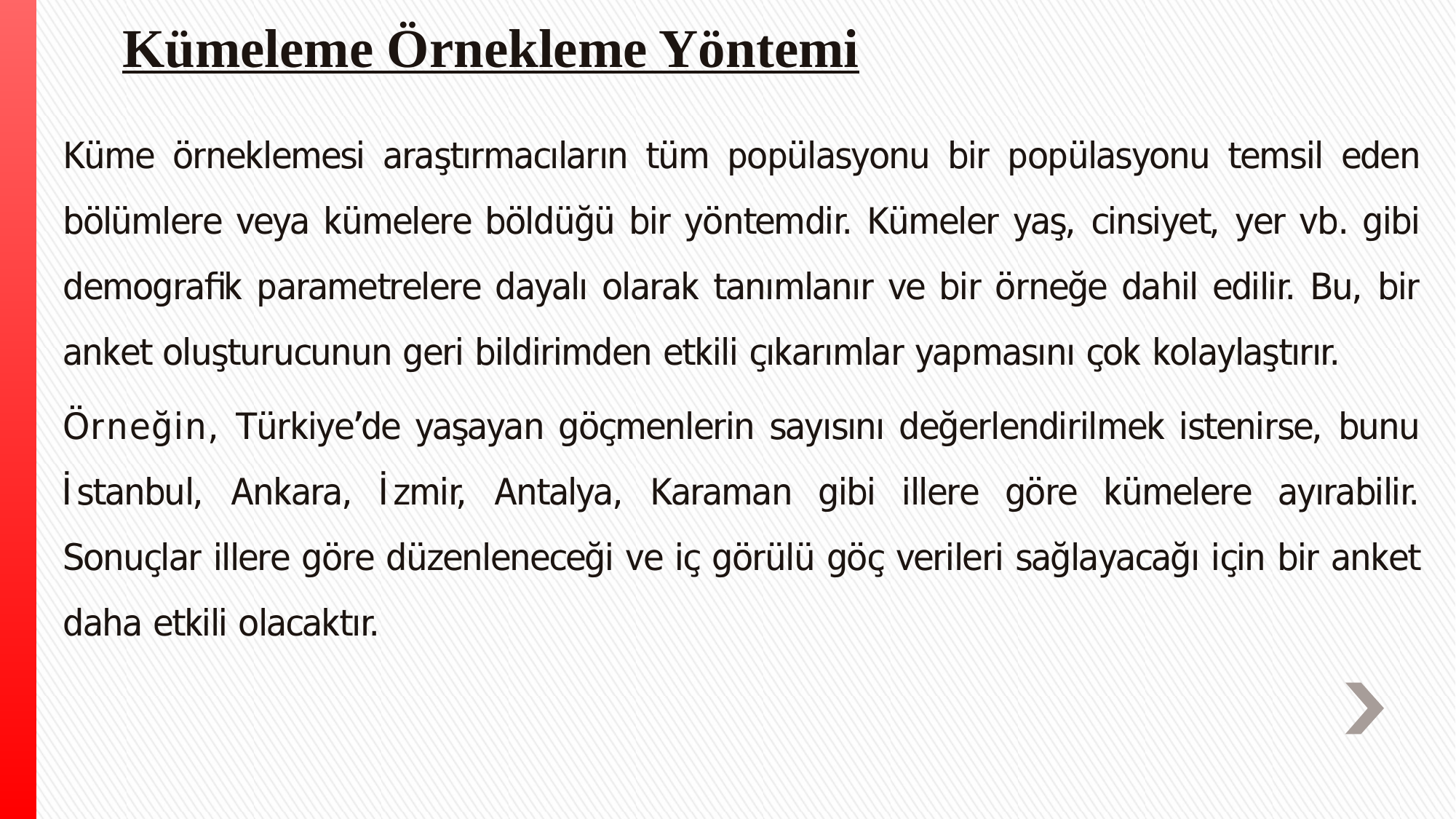

# Kümeleme Örnekleme Yöntemi
Küme örneklemesi araştırmacıların tüm popülasyonu bir popülasyonu temsil eden bölümlere veya kümelere böldüğü bir yöntemdir. Kümeler yaş, cinsiyet, yer vb. gibi demografik parametrelere dayalı olarak tanımlanır ve bir örneğe dahil edilir. Bu, bir anket oluşturucunun geri bildirimden etkili çıkarımlar yapmasını çok kolaylaştırır.
Örneğin, Türkiye’de yaşayan göçmenlerin sayısını değerlendirilmek istenirse, bunu İstanbul, Ankara, İzmir, Antalya, Karaman gibi illere göre kümelere ayırabilir. Sonuçlar illere göre düzenleneceği ve iç görülü göç verileri sağlayacağı için bir anket daha etkili olacaktır.